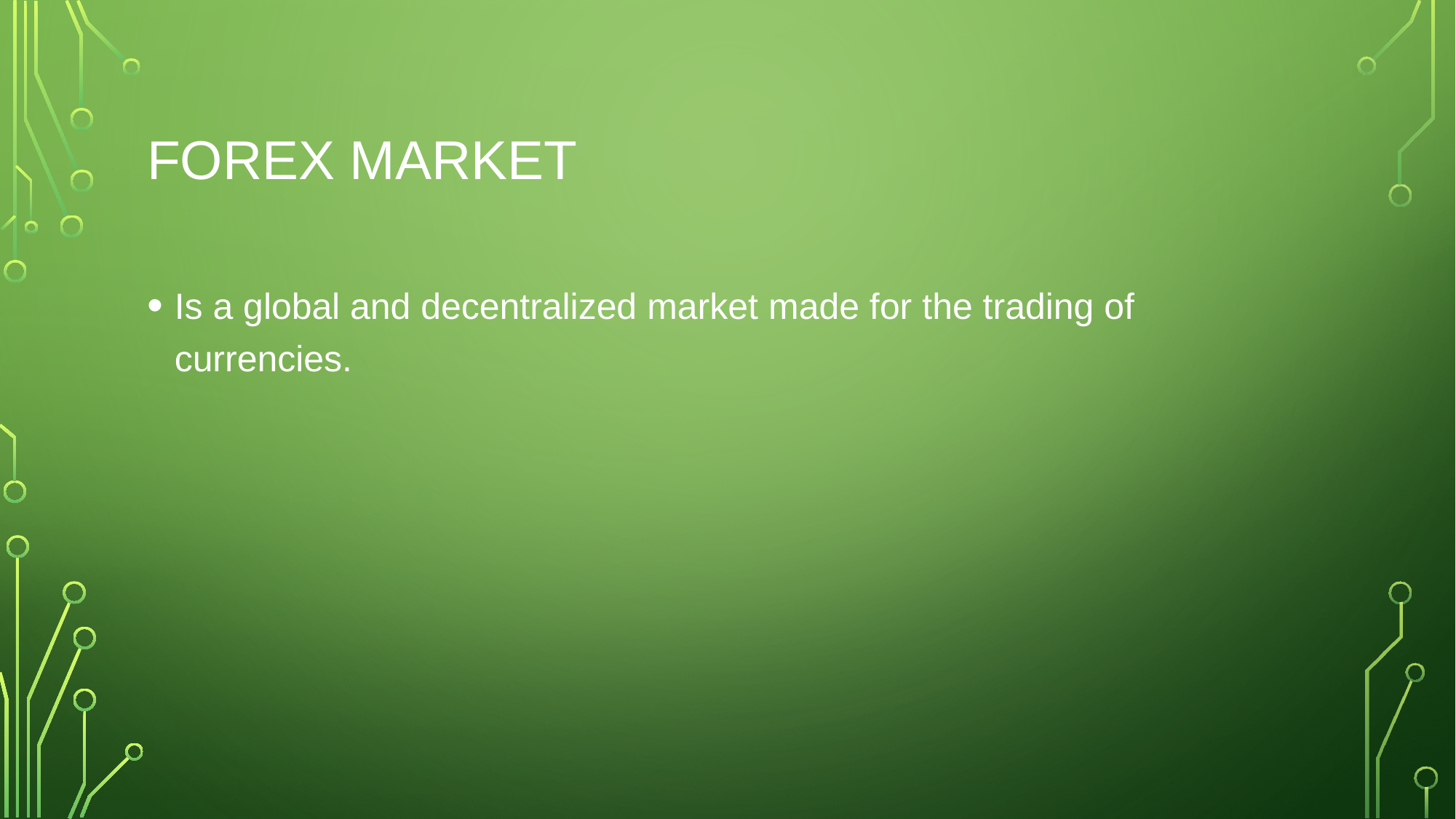

# Forex Market
Is a global and decentralized market made for the trading of currencies.